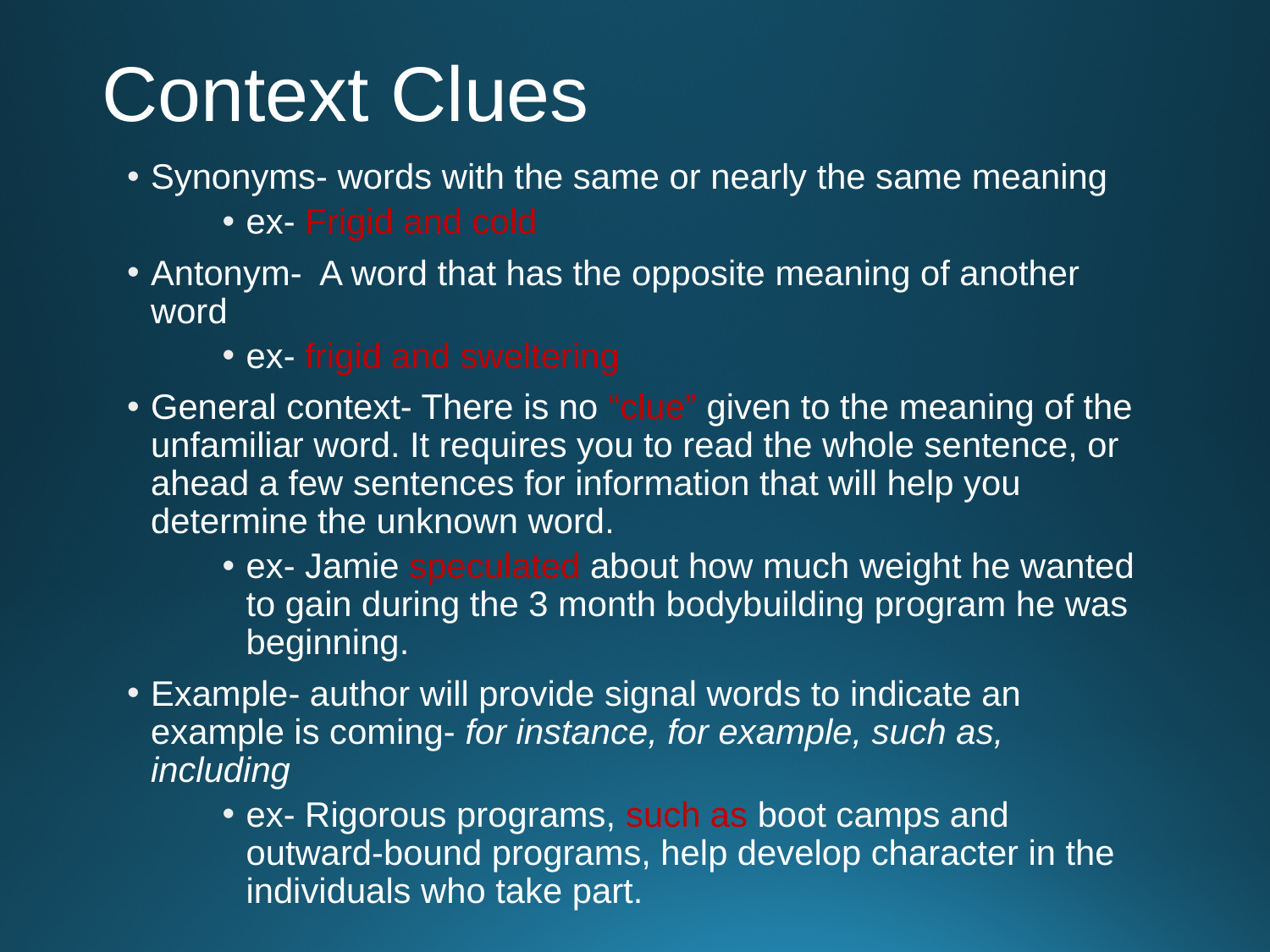

# Context Clues
Synonyms- words with the same or nearly the same meaning
ex- Frigid and cold
Antonym-  A word that has the opposite meaning of another word
ex- frigid and sweltering
General context- There is no “clue” given to the meaning of the unfamiliar word. It requires you to read the whole sentence, or ahead a few sentences for information that will help you determine the unknown word.
ex- Jamie speculated about how much weight he wanted to gain during the 3 month bodybuilding program he was beginning.
Example- author will provide signal words to indicate an example is coming- for instance, for example, such as, including
ex- Rigorous programs, such as boot camps and outward-bound programs, help develop character in the individuals who take part.